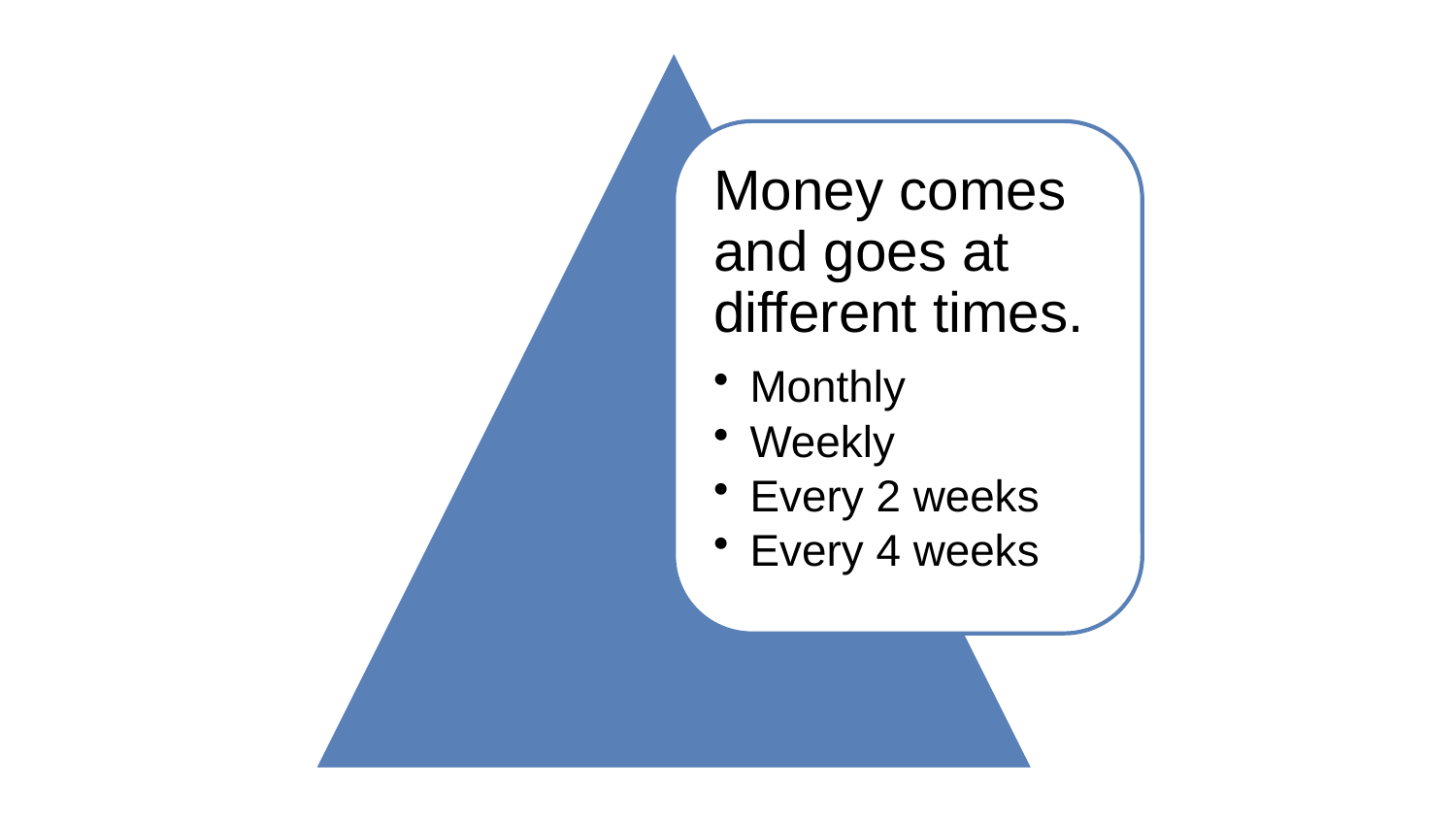

Money comes and goes at different times.
Monthly
Weekly
Every 2 weeks
Every 4 weeks